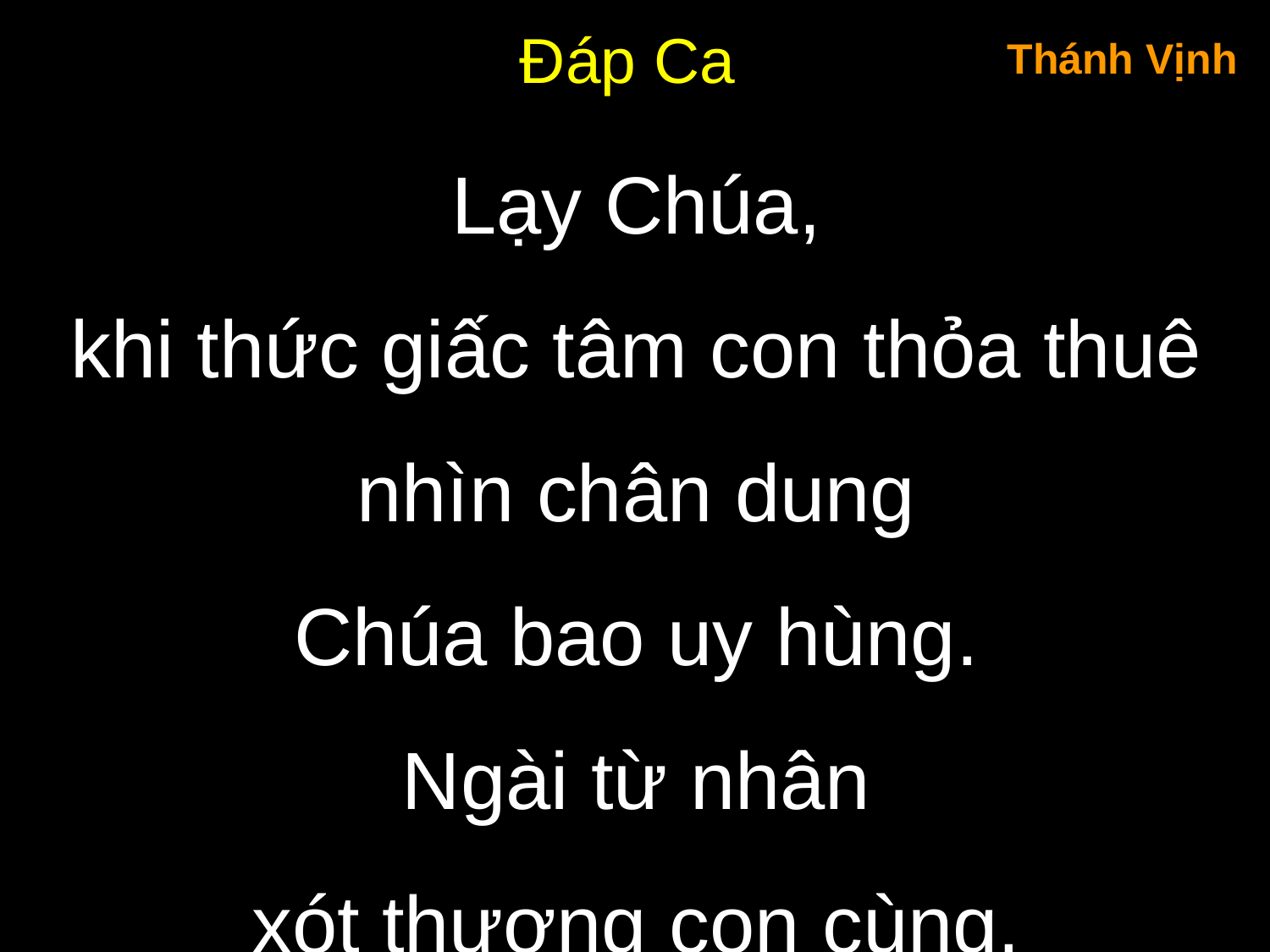

Đáp Ca
Thánh Vịnh
Lạy Chúa,
khi thức giấc tâm con thỏa thuê
nhìn chân dung
Chúa bao uy hùng.
Ngài từ nhân
xót thương con cùng.